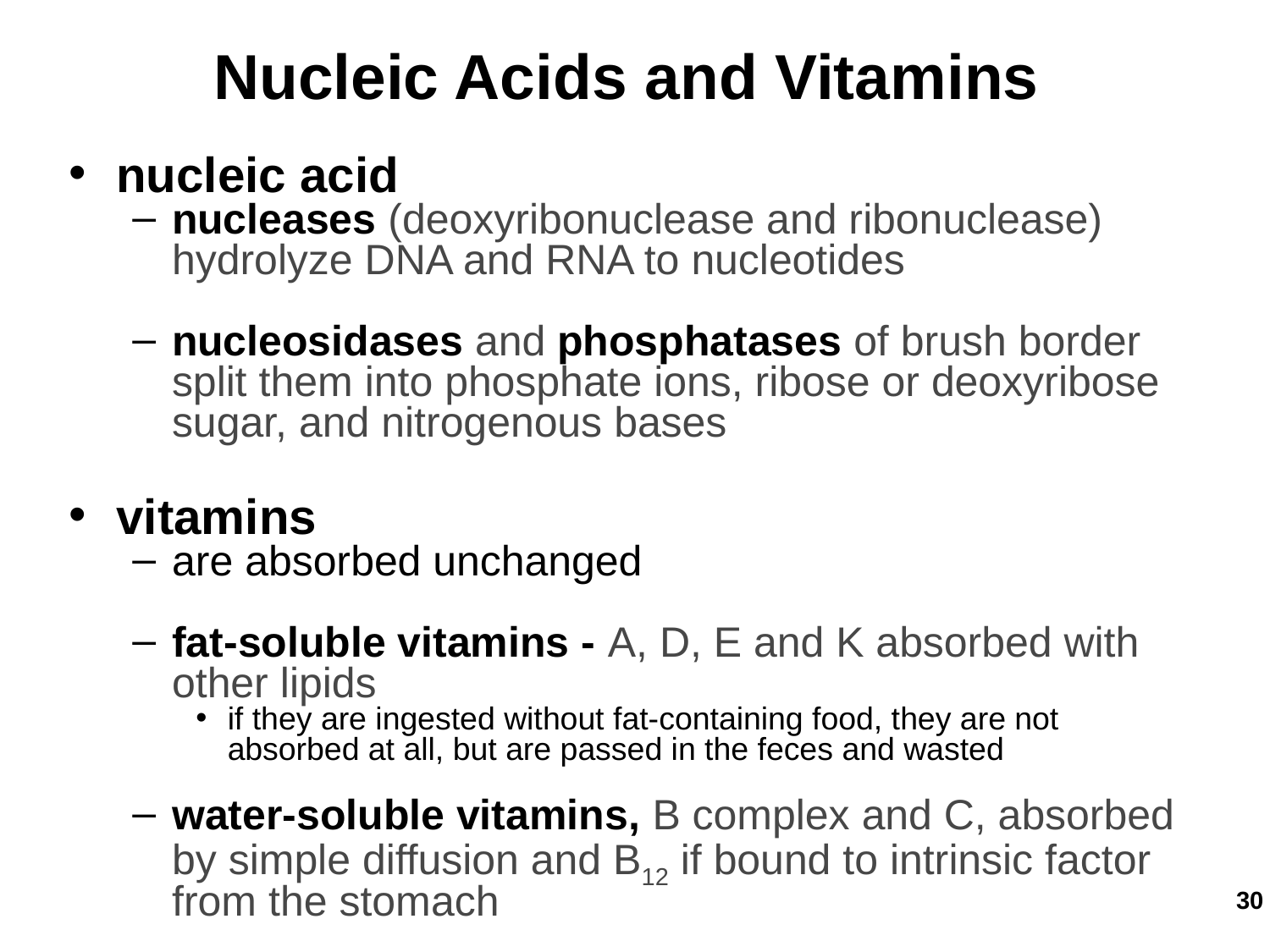

Nucleic Acids and Vitamins
nucleic acid
nucleases (deoxyribonuclease and ribonuclease) hydrolyze DNA and RNA to nucleotides

nucleosidases and phosphatases of brush border split them into phosphate ions, ribose or deoxyribose sugar, and nitrogenous bases

vitamins
are absorbed unchanged

fat-soluble vitamins - A, D, E and K absorbed with other lipids
if they are ingested without fat-containing food, they are not absorbed at all, but are passed in the feces and wasted

water-soluble vitamins, B complex and C, absorbed by simple diffusion and B12 if bound to intrinsic factor from the stomach
30